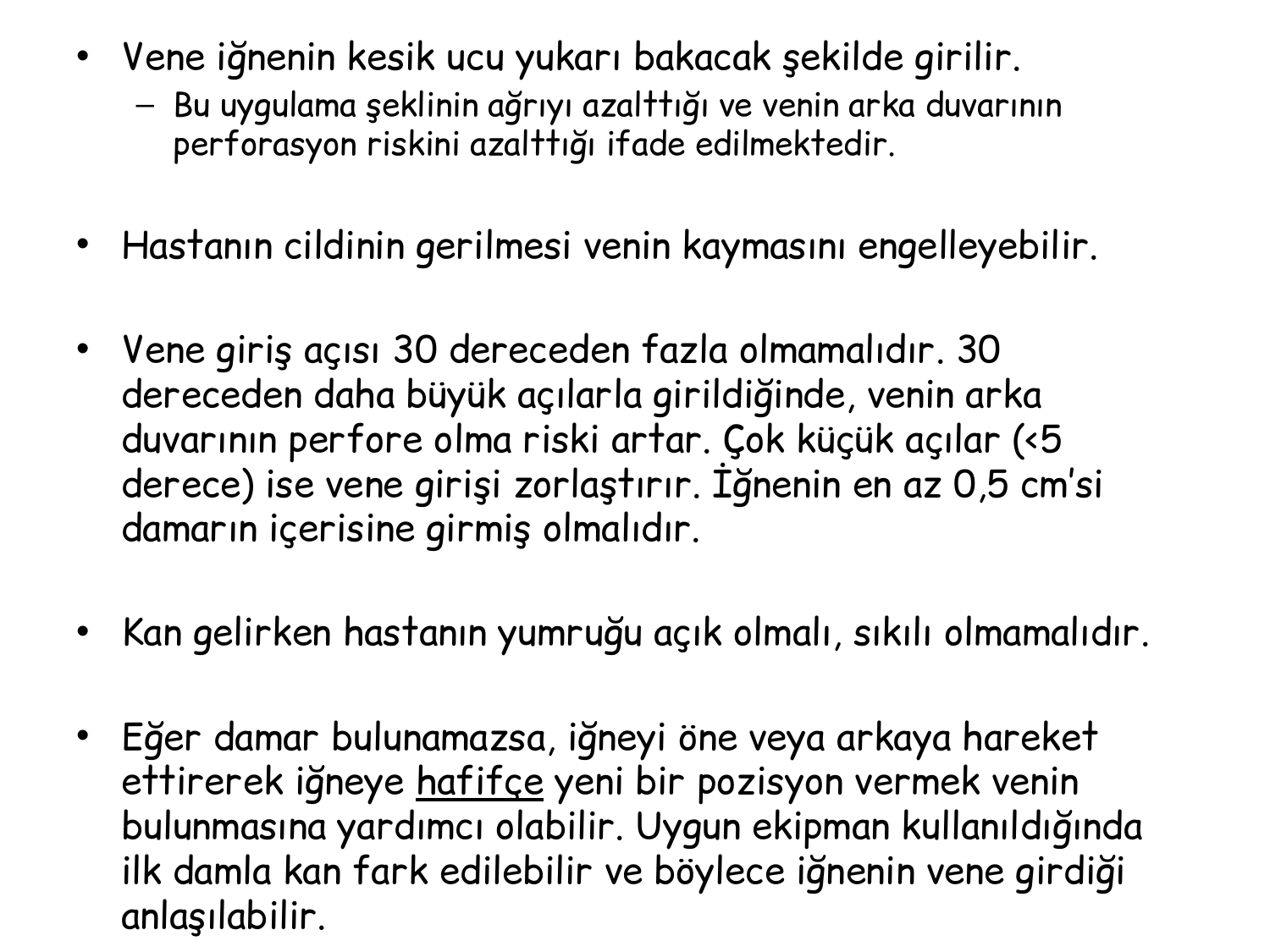

Vene iğnenin kesik ucu yukarı bakacak şekilde girilir.
Bu uygulama şeklinin ağrıyı azalttığı ve venin arka duvarının perforasyon riskini azalttığı ifade edilmektedir.

Hastanın cildinin gerilmesi venin kaymasını engelleyebilir.

Vene giriş açısı 30 dereceden fazla olmamalıdır. 30 dereceden daha büyük açılarla girildiğinde, venin arka duvarının perfore olma riski artar. Çok küçük açılar (<5 derece) ise vene girişi zorlaştırır. İğnenin en az 0,5 cm’si damarın içerisine girmiş olmalıdır.

Kan gelirken hastanın yumruğu açık olmalı, sıkılı olmamalıdır.

Eğer damar bulunamazsa, iğneyi öne veya arkaya hareket ettirerek iğneye hafifçe yeni bir pozisyon vermek venin bulunmasına yardımcı olabilir. Uygun ekipman kullanıldığında ilk damla kan fark edilebilir ve böylece iğnenin vene girdiği anlaşılabilir.